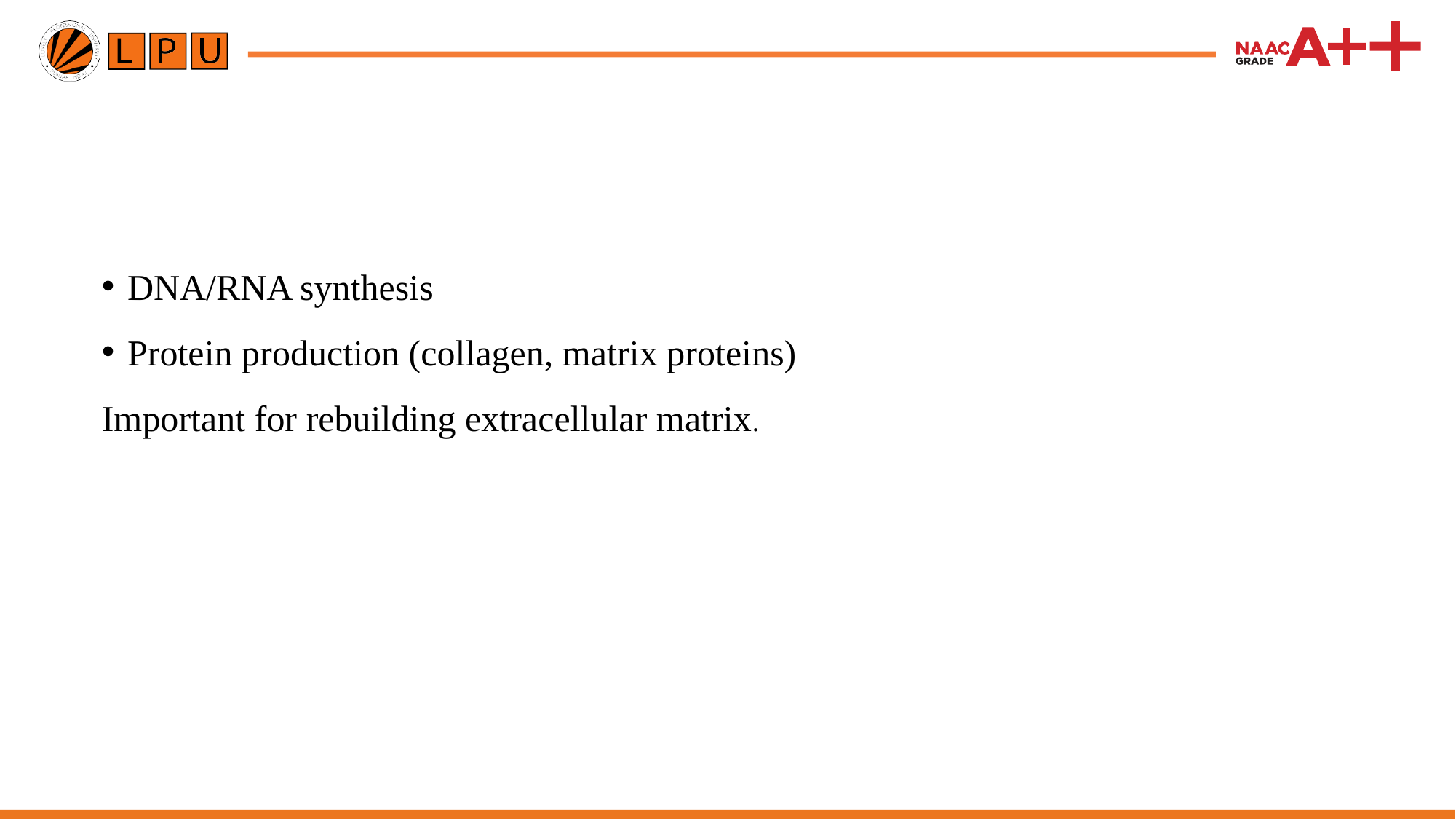

DNA/RNA synthesis
Protein production (collagen, matrix proteins)
Important for rebuilding extracellular matrix.